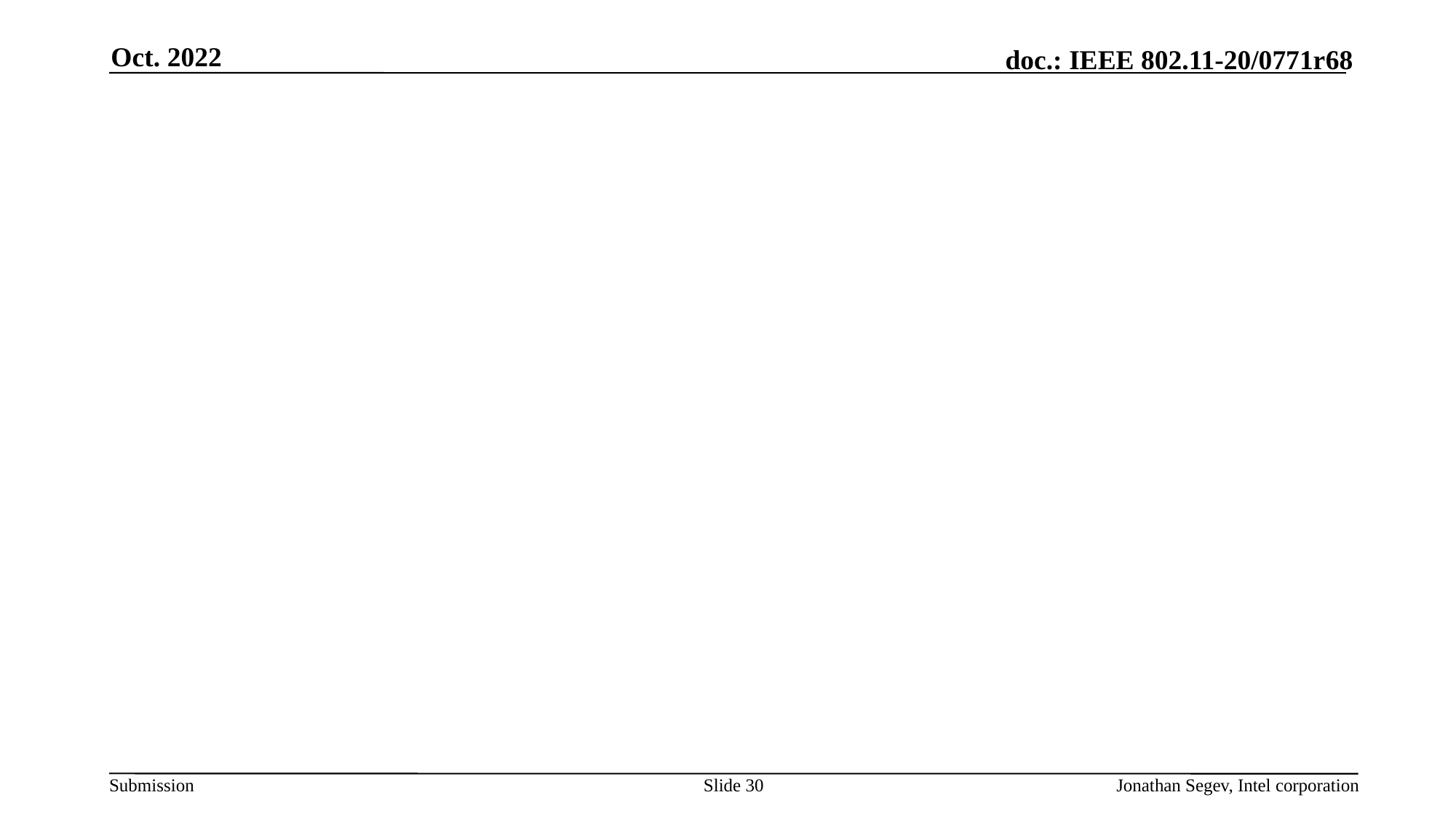

Oct. 2022
#

Slide 30
Jonathan Segev, Intel corporation